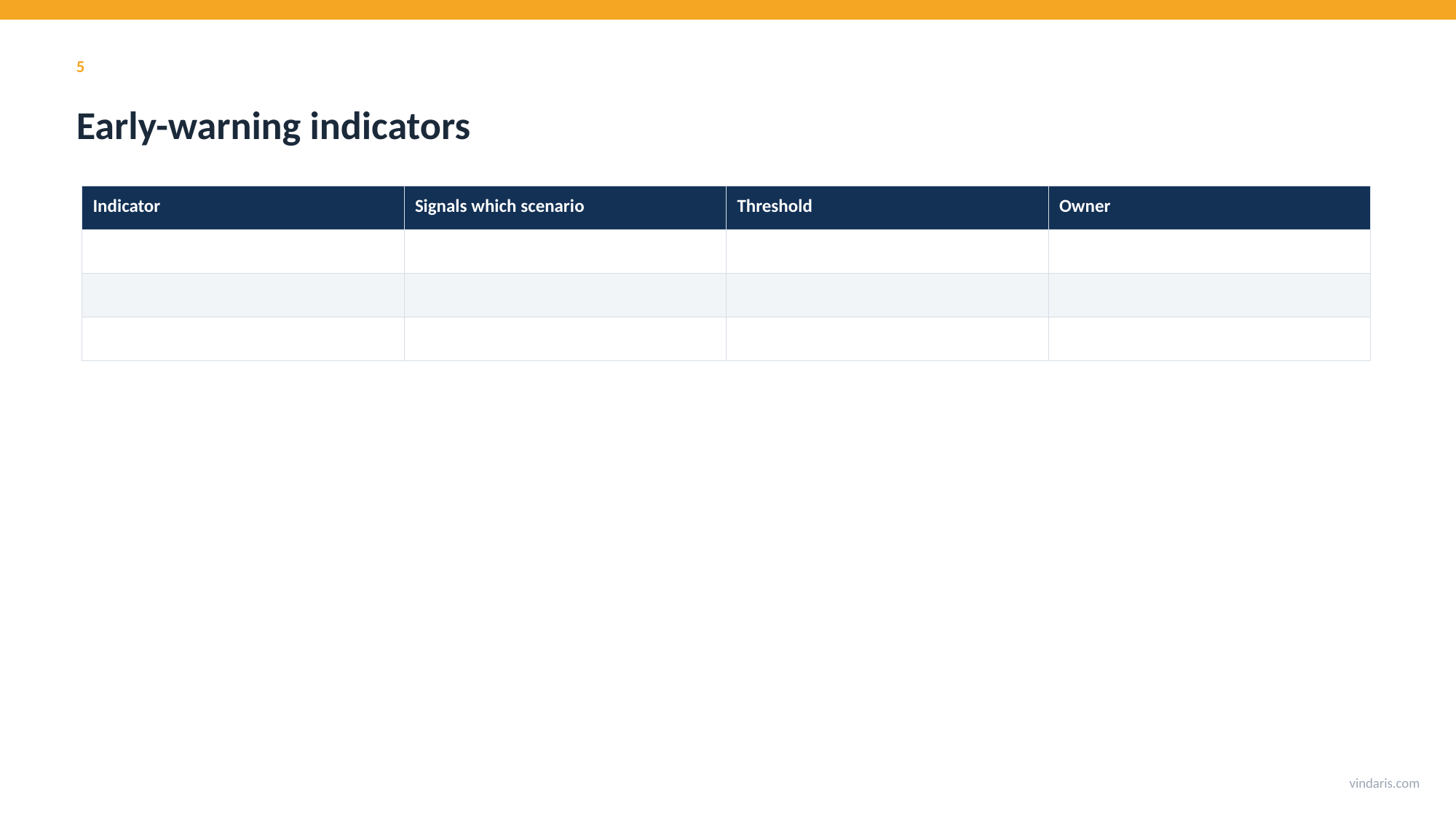

5
Early-warning indicators
| Indicator | Signals which scenario | Threshold | Owner |
| --- | --- | --- | --- |
|  |  |  |  |
|  |  |  |  |
|  |  |  |  |